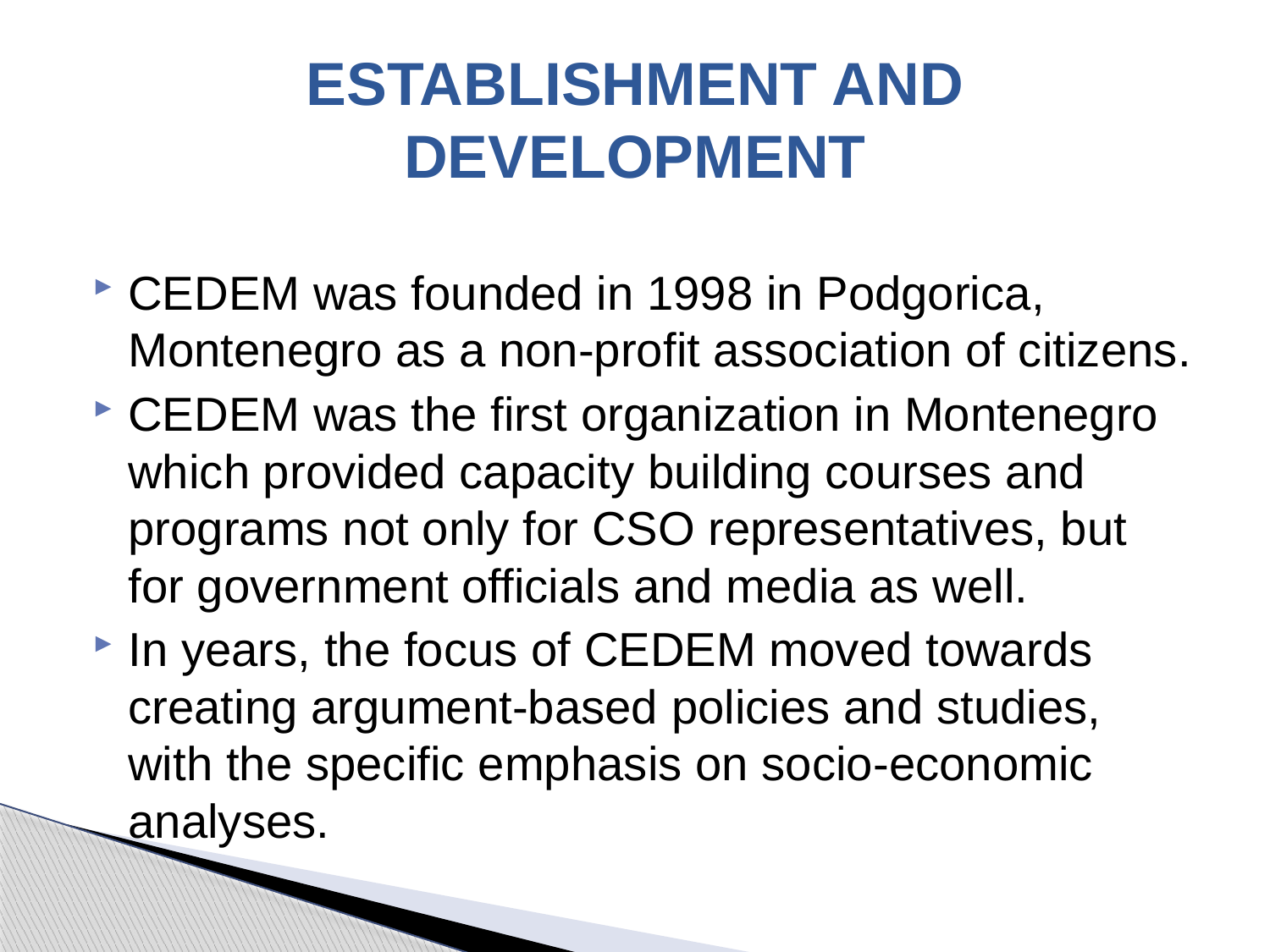

# ESTABLISHMENT AND DEVELOPMENT
CEDEM was founded in 1998 in Podgorica, Montenegro as a non-profit association of citizens.
CEDEM was the first organization in Montenegro which provided capacity building courses and programs not only for CSO representatives, but for government officials and media as well.
In years, the focus of CEDEM moved towards creating argument-based policies and studies, with the specific emphasis on socio-economic analyses.